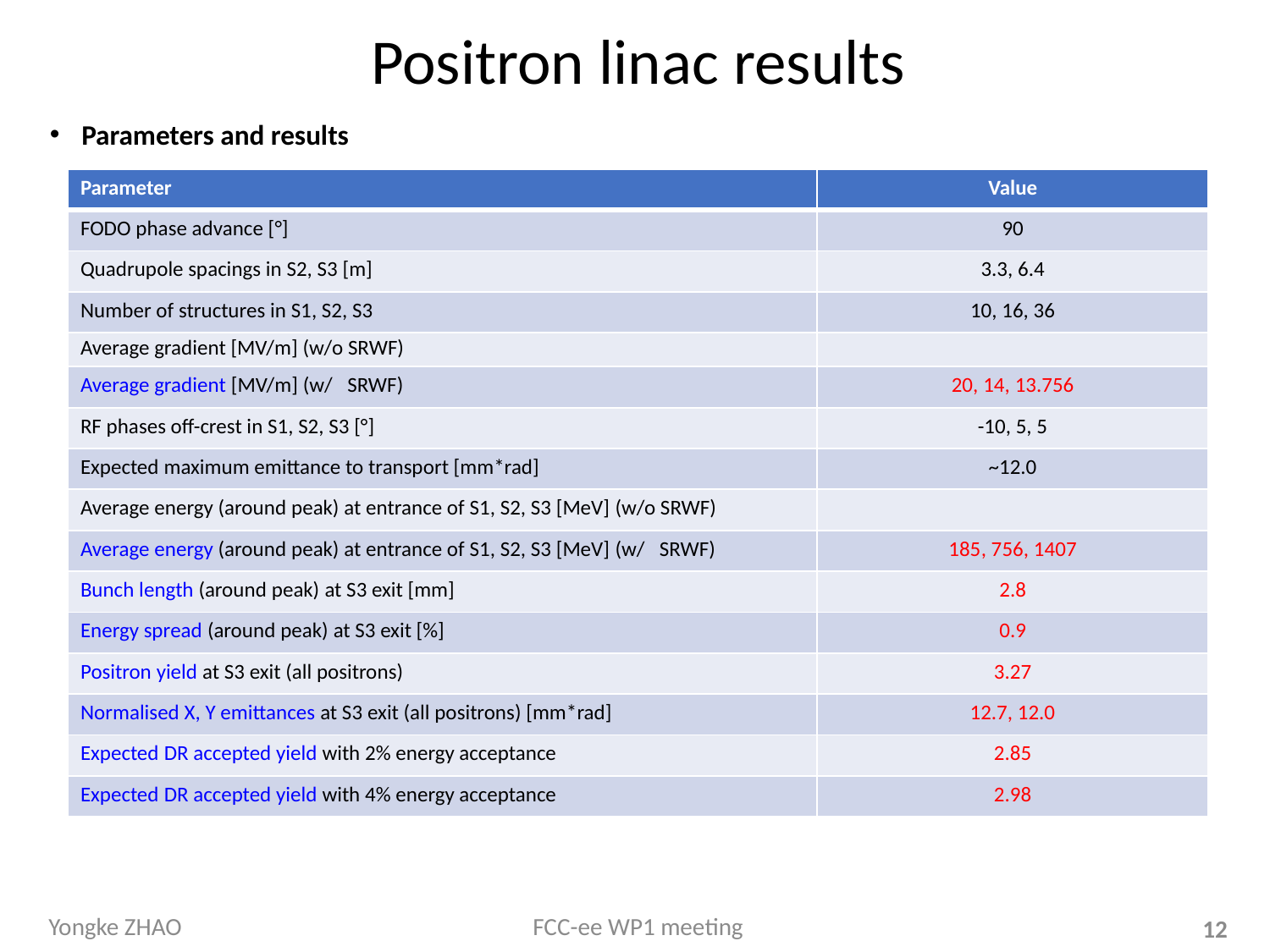

# Positron linac results
Parameters and results
| Parameter | Value |
| --- | --- |
| FODO phase advance [°] | 90 |
| Quadrupole spacings in S2, S3 [m] | 3.3, 6.4 |
| Number of structures in S1, S2, S3 | 10, 16, 36 |
| Average gradient [MV/m] (w/o SRWF) |  |
| Average gradient [MV/m] (w/ SRWF) | 20, 14, 13.756 |
| RF phases off-crest in S1, S2, S3 [°] | -10, 5, 5 |
| Expected maximum emittance to transport [mm\*rad] | ~12.0 |
| Average energy (around peak) at entrance of S1, S2, S3 [MeV] (w/o SRWF) |  |
| Average energy (around peak) at entrance of S1, S2, S3 [MeV] (w/ SRWF) | 185, 756, 1407 |
| Bunch length (around peak) at S3 exit [mm] | 2.8 |
| Energy spread (around peak) at S3 exit [%] | 0.9 |
| Positron yield at S3 exit (all positrons) | 3.27 |
| Normalised X, Y emittances at S3 exit (all positrons) [mm\*rad] | 12.7, 12.0 |
| Expected DR accepted yield with 2% energy acceptance | 2.85 |
| Expected DR accepted yield with 4% energy acceptance | 2.98 |
Yongke ZHAO
FCC-ee WP1 meeting
12